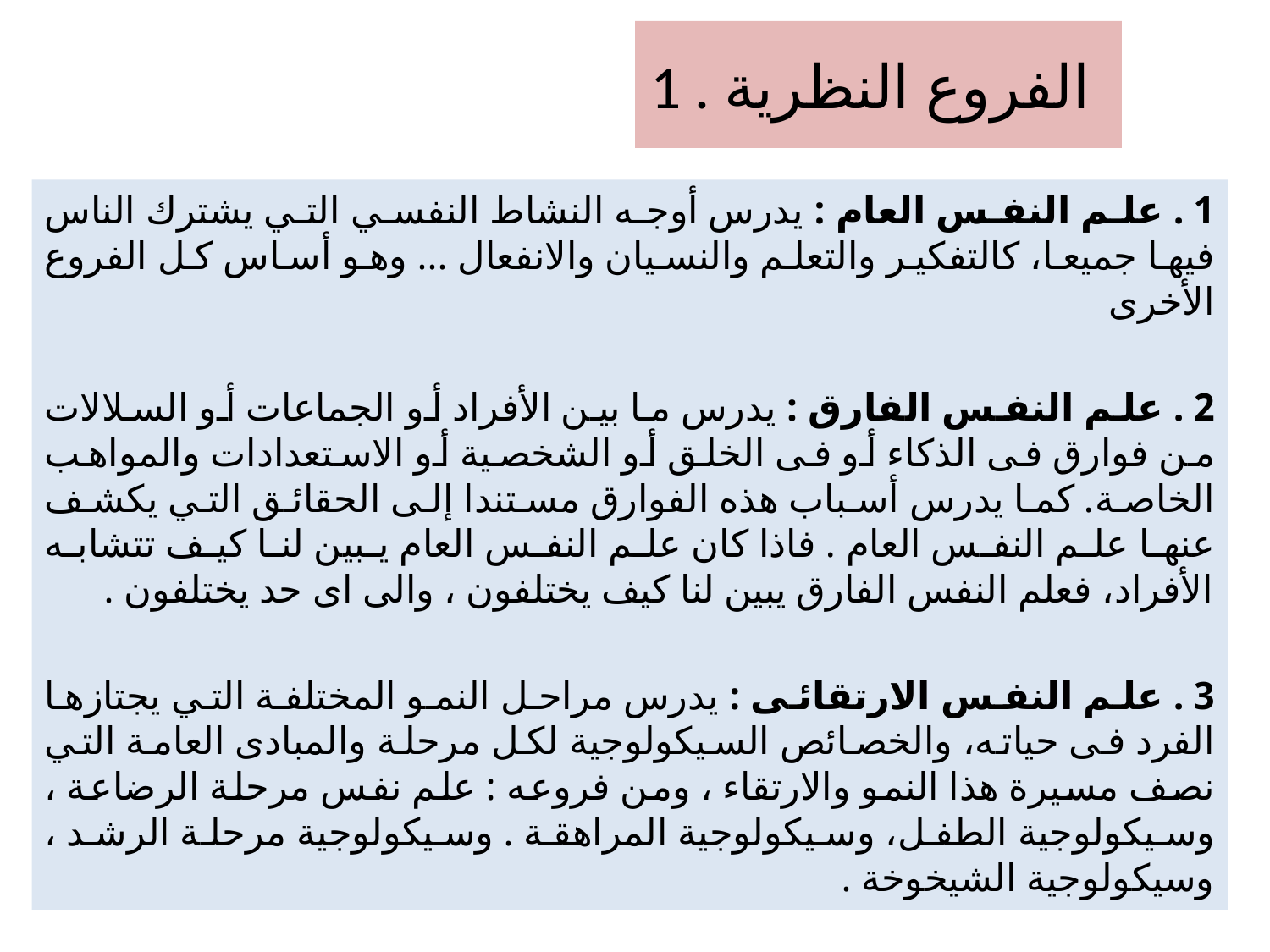

# 1 . الفروع النظرية
1 . علم النفس العام : يدرس أوجه النشاط النفسي التي يشترك الناس فيها جميعا، كالتفكير والتعلم والنسيان والانفعال ... وهو أساس كل الفروع الأخرى

2 . علم النفس الفارق : يدرس ما بين الأفراد أو الجماعات أو السلالات من فوارق فى الذكاء أو فى الخلق أو الشخصية أو الاستعدادات والمواهب الخاصة. كما يدرس أسباب هذه الفوارق مستندا إلى الحقائق التي يكشف عنها علم النفس العام . فاذا كان علم النفس العام يبين لنا كيف تتشابه الأفراد، فعلم النفس الفارق يبين لنا كيف يختلفون ، والى اى حد يختلفون .

3 . علم النفس الارتقائى : يدرس مراحل النمو المختلفة التي يجتازها الفرد فى حياته، والخصائص السيكولوجية لكل مرحلة والمبادى العامة التي نصف مسيرة هذا النمو والارتقاء ، ومن فروعه : علم نفس مرحلة الرضاعة ، وسيكولوجية الطفل، وسيكولوجية المراهقة . وسيكولوجية مرحلة الرشد ، وسيكولوجية الشيخوخة .